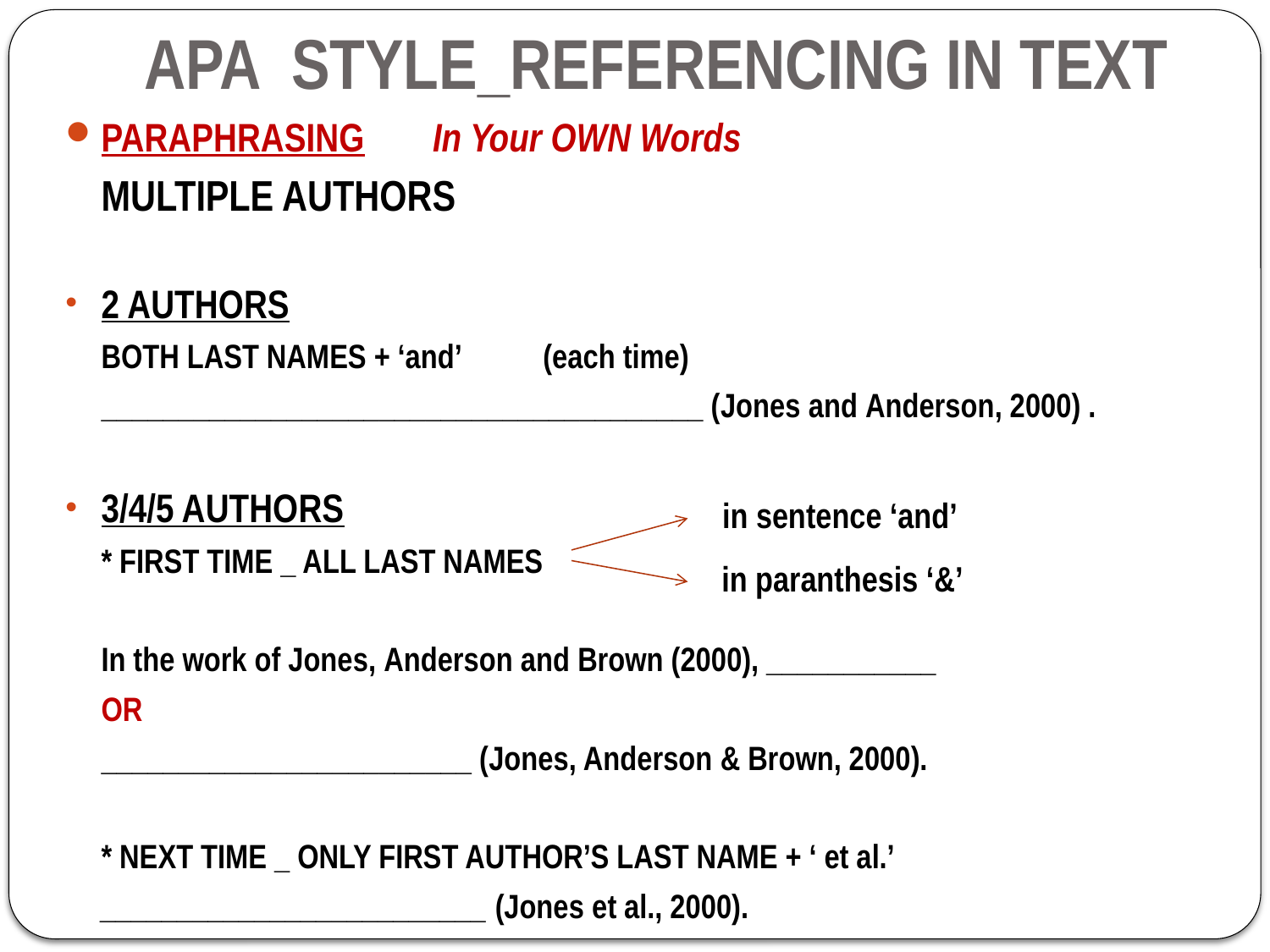

APA  STYLE_REFERENCING IN TEXT
PARAPHRASING		In Your OWN Words
	MULTIPLE AUTHORS

2 AUTHORS
	BOTH LAST NAMES + ‘and’	(each time)
	_______________________________________ (Jones and Anderson, 2000) .

3/4/5 AUTHORS
	* FIRST TIME _ ALL LAST NAMES

	In the work of Jones, Anderson and Brown (2000), ___________
	OR
	________________________ (Jones, Anderson & Brown, 2000).

	* NEXT TIME _ ONLY FIRST AUTHOR’S LAST NAME + ‘ et al.’
	_________________________ (Jones et al., 2000).

in sentence ‘and’
in paranthesis ‘&’